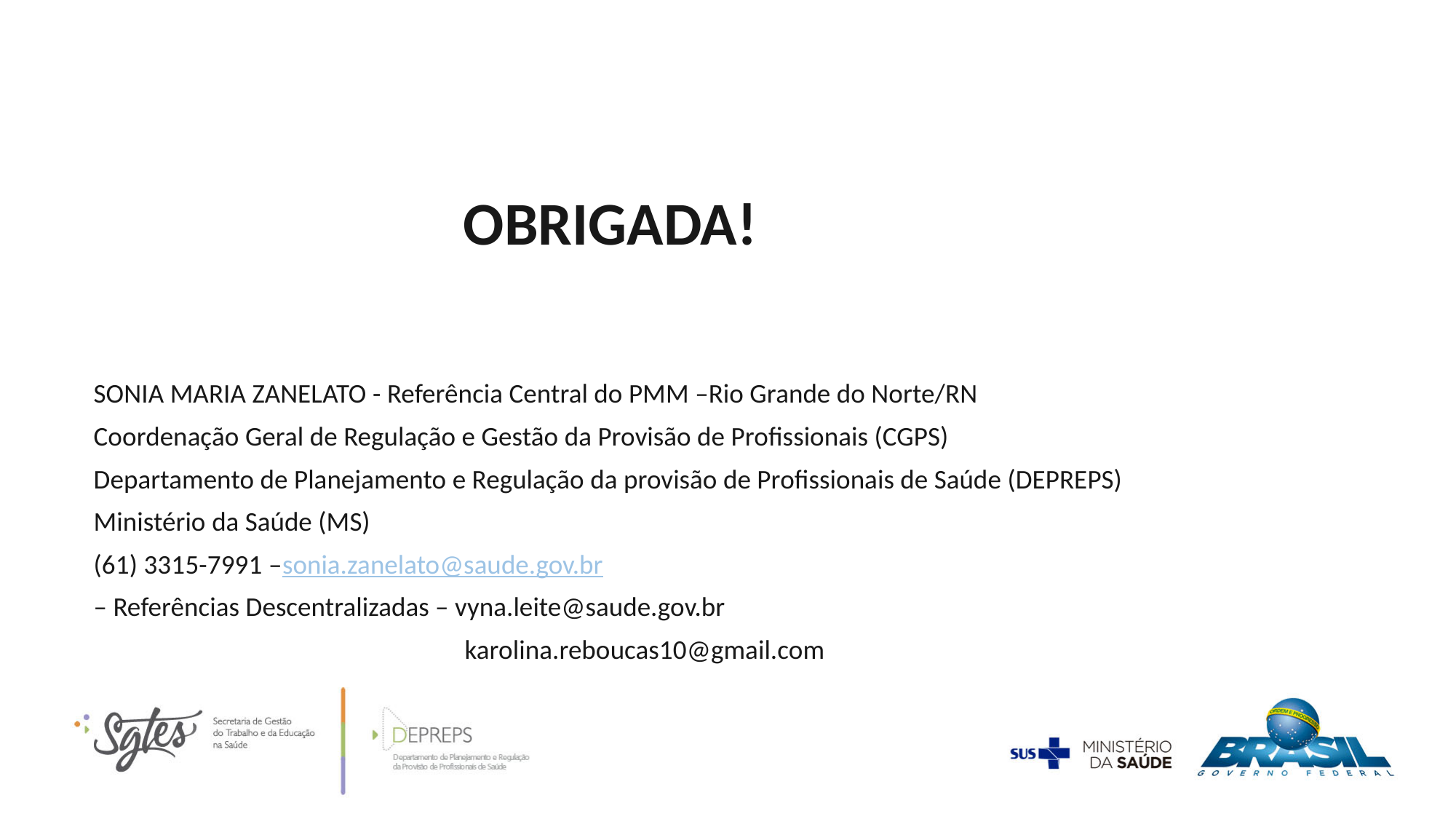

# OBRIGADA!

SONIA MARIA ZANELATO - Referência Central do PMM –Rio Grande do Norte/RN
Coordenação Geral de Regulação e Gestão da Provisão de Profissionais (CGPS)
Departamento de Planejamento e Regulação da provisão de Profissionais de Saúde (DEPREPS)
Ministério da Saúde (MS)
(61) 3315-7991 –sonia.zanelato@saude.gov.br
– Referências Descentralizadas – vyna.leite@saude.gov.br
                                                            karolina.reboucas10@gmail.com